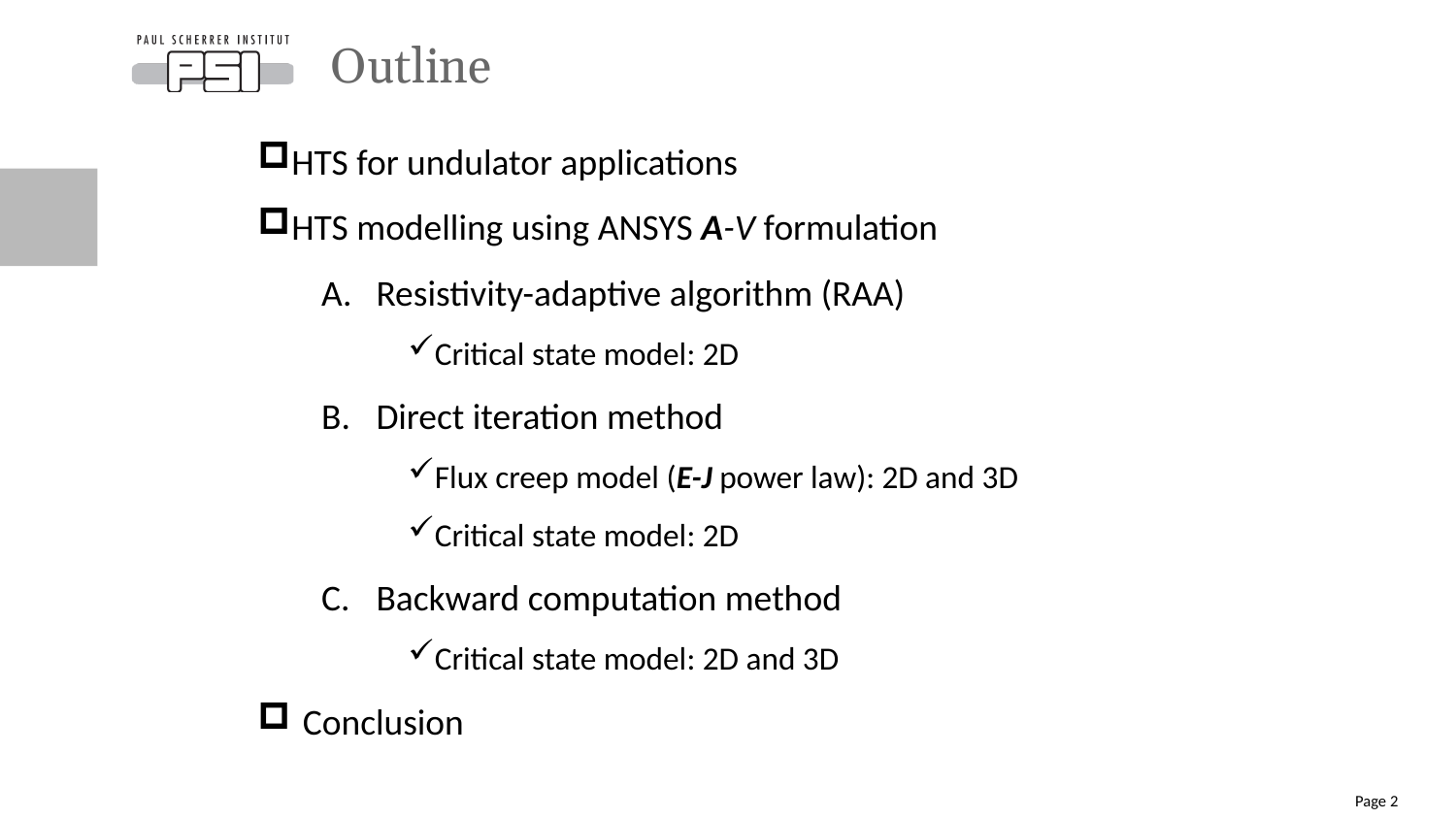

# Outline
HTS for undulator applications
HTS modelling using ANSYS A-V formulation
Resistivity-adaptive algorithm (RAA)
Critical state model: 2D
Direct iteration method
Flux creep model (E-J power law): 2D and 3D
Critical state model: 2D
Backward computation method
Critical state model: 2D and 3D
Conclusion

Page 2